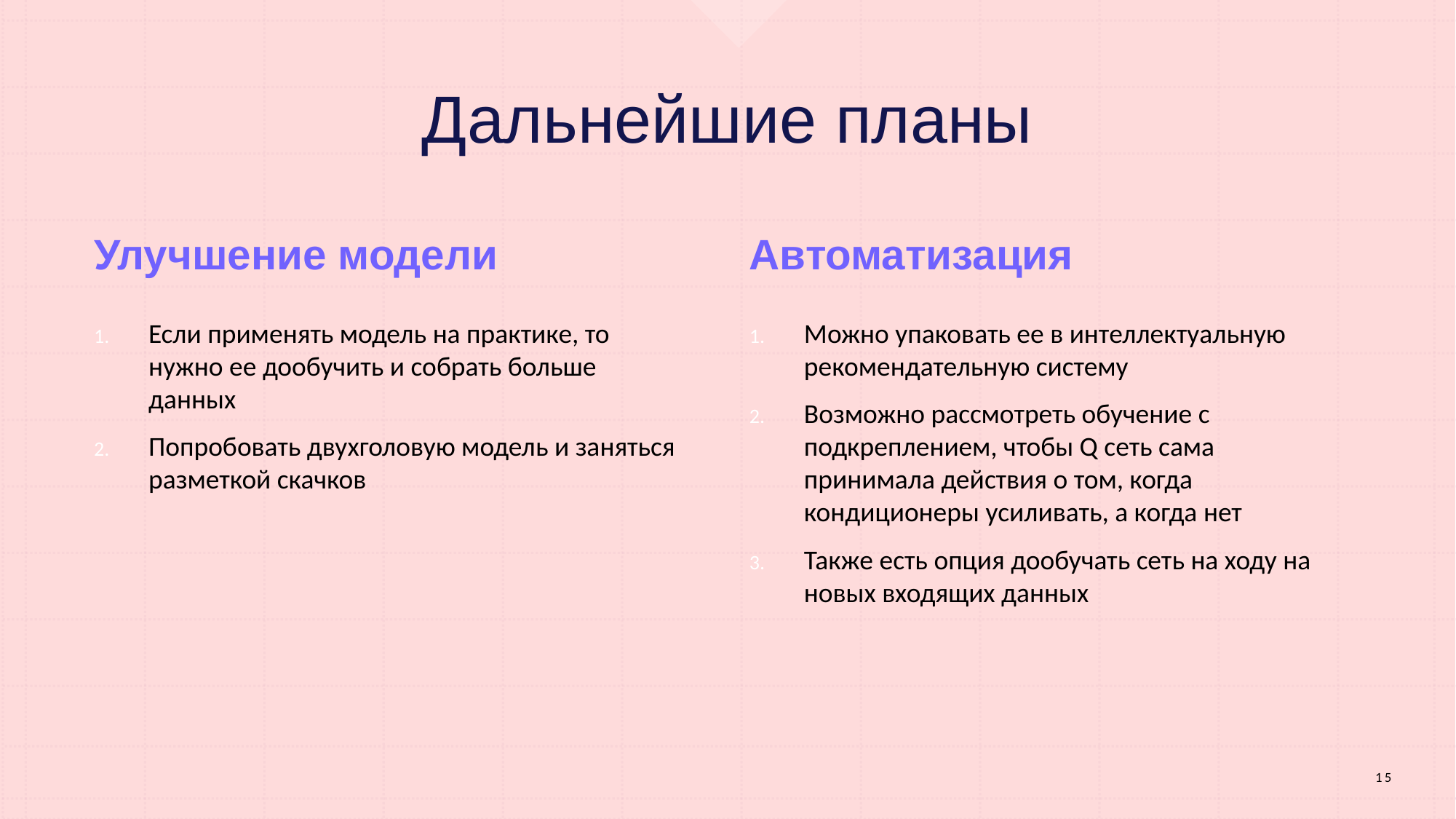

# Дальнейшие планы
Улучшение модели
Автоматизация
Если применять модель на практике, то нужно ее дообучить и собрать больше данных
Попробовать двухголовую модель и заняться разметкой скачков

Можно упаковать ее в интеллектуальную рекомендательную систему
Возможно рассмотреть обучение с подкреплением, чтобы Q сеть сама принимала действия о том, когда кондиционеры усиливать, а когда нет
Также есть опция дообучать сеть на ходу на новых входящих данных
15